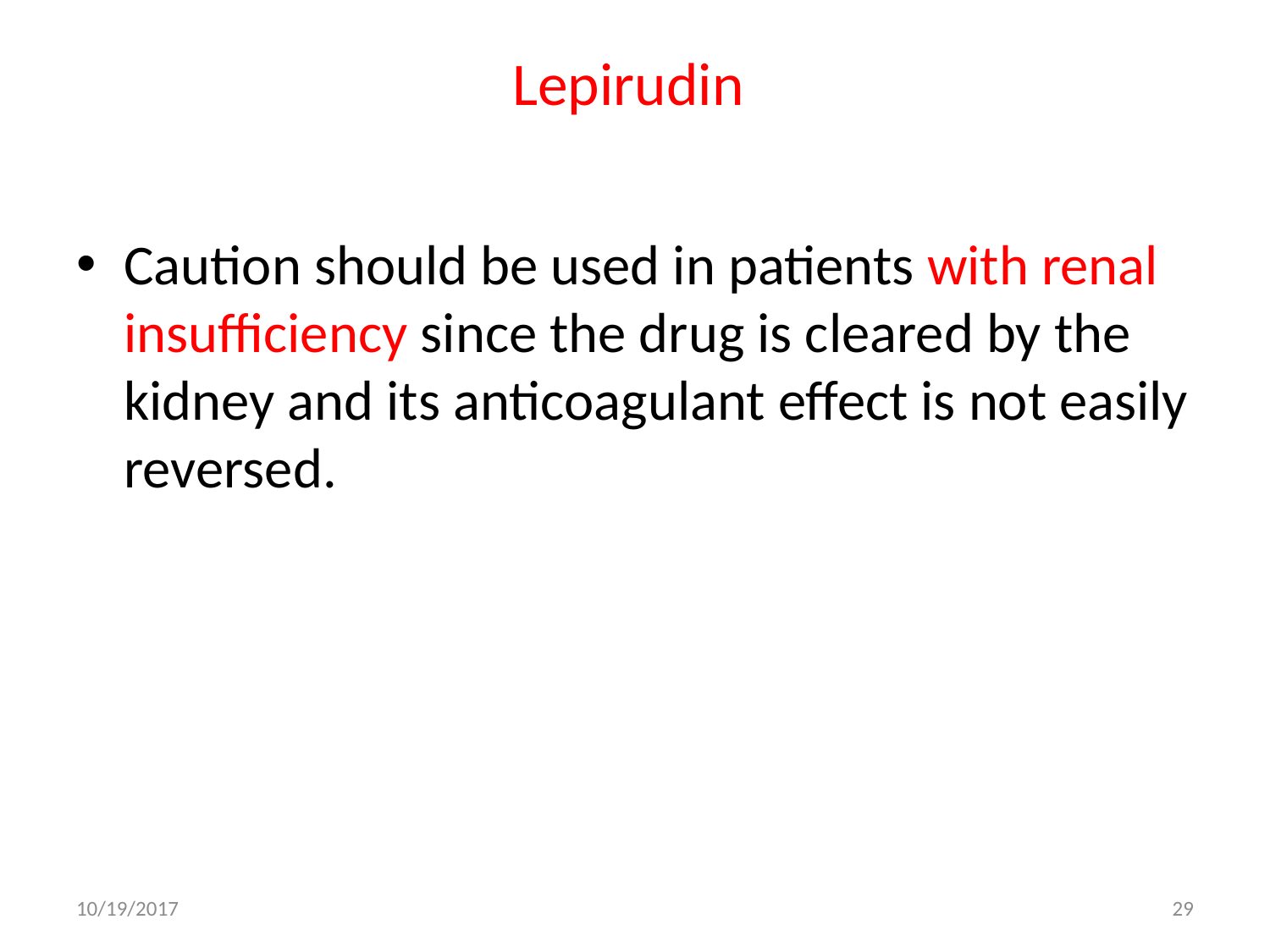

# Lepirudin
Caution should be used in patients with renal insufficiency since the drug is cleared by the kidney and its anticoagulant effect is not easily reversed.

10/19/2017
29